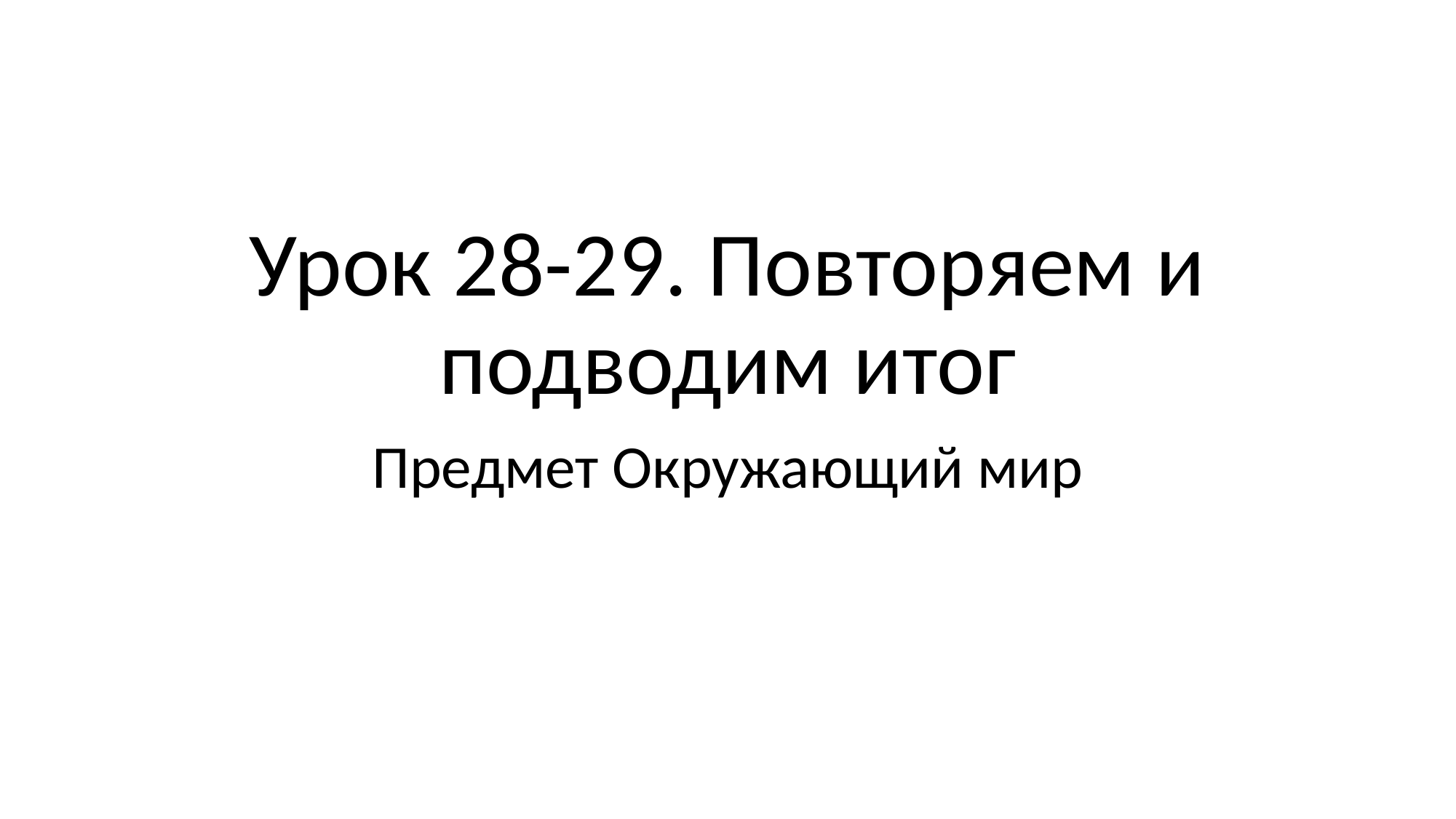

# Урок 28-29. Повторяем и подводим итог
Предмет Окружающий мир